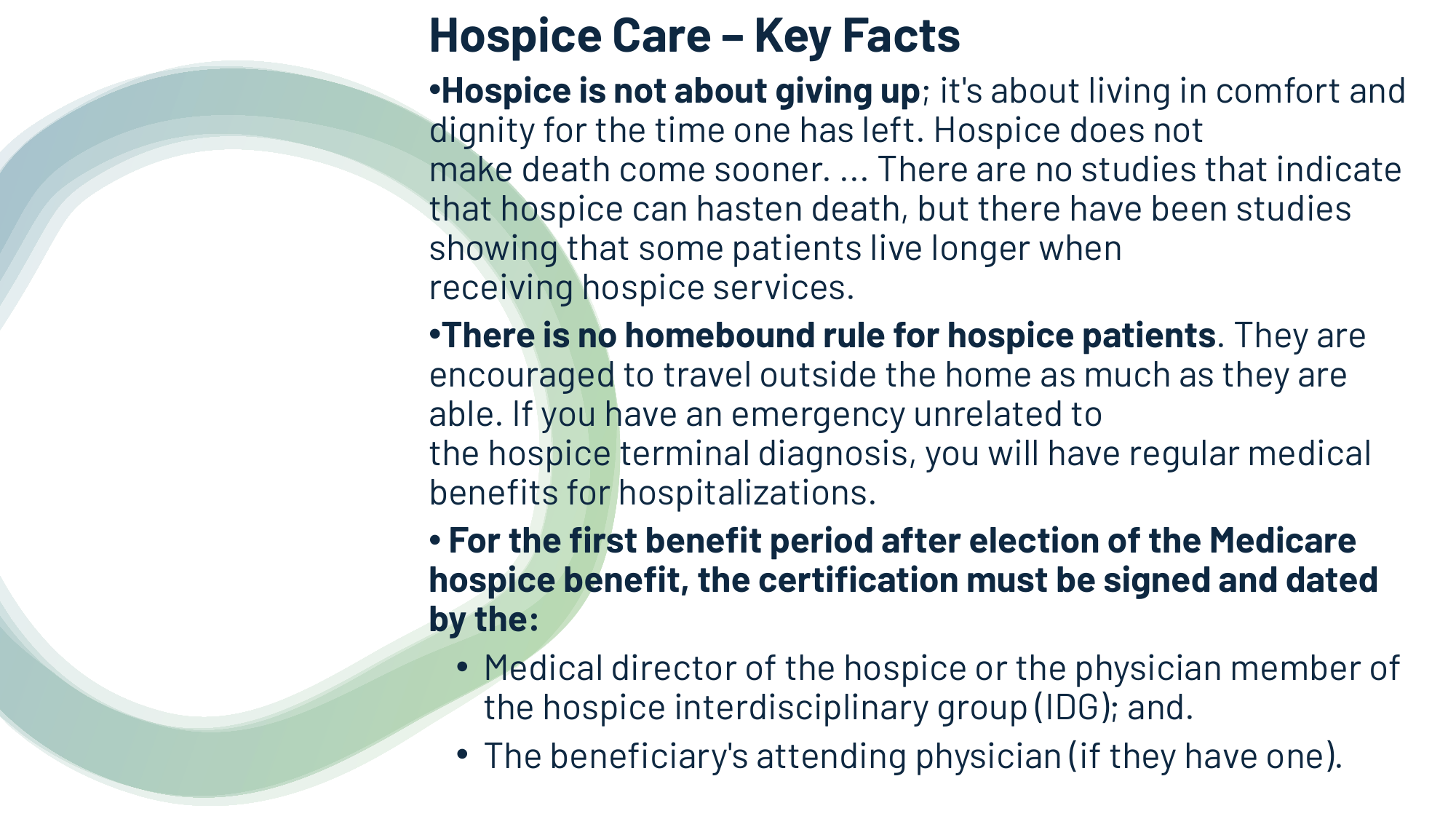

Hospice Care – Key Facts
Hospice is not about giving up; it's about living in comfort and dignity for the time one has left. Hospice does not make death come sooner. ... There are no studies that indicate that hospice can hasten death, but there have been studies showing that some patients live longer when receiving hospice services.
There is no homebound rule for hospice patients. They are encouraged to travel outside the home as much as they are able. If you have an emergency unrelated to the hospice terminal diagnosis, you will have regular medical benefits for hospitalizations.
 For the first benefit period after election of the Medicare hospice benefit, the certification must be signed and dated by the:
Medical director of the hospice or the physician member of the hospice interdisciplinary group (IDG); and.
The beneficiary's attending physician (if they have one).